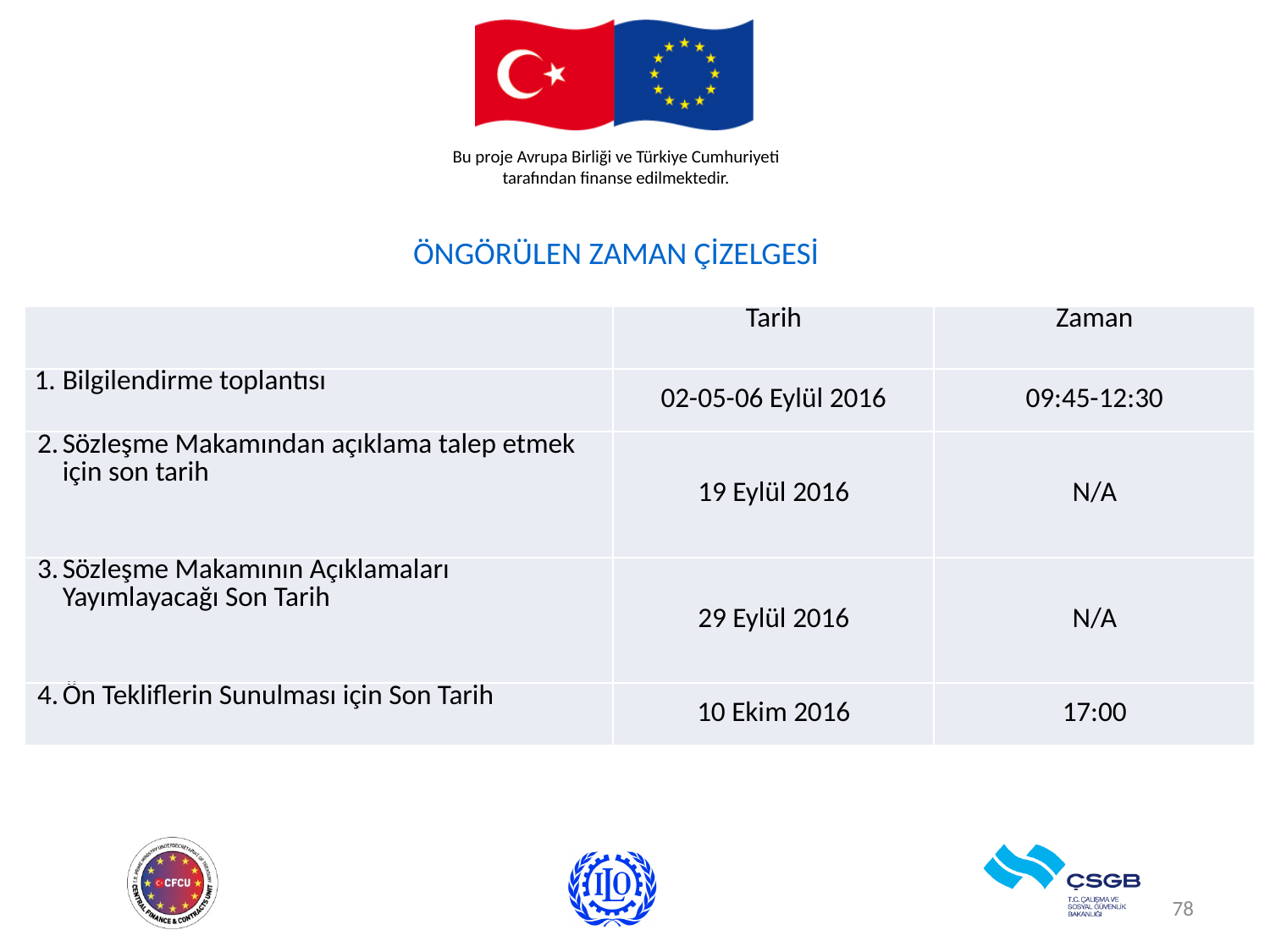

# ÖNGÖRÜLEN ZAMAN ÇİZELGESİ
|  | Tarih | Zaman |
| --- | --- | --- |
| 1. Bilgilendirme toplantısı | 02-05-06 Eylül 2016 | 09:45-12:30 |
| 2. Sözleşme Makamından açıklama talep etmek için son tarih | 19 Eylül 2016 | N/A |
| 3. Sözleşme Makamının Açıklamaları Yayımlayacağı Son Tarih | 29 Eylül 2016 | N/A |
| 4. Ön Tekliflerin Sunulması için Son Tarih | 10 Ekim 2016 | 17:00 |
78